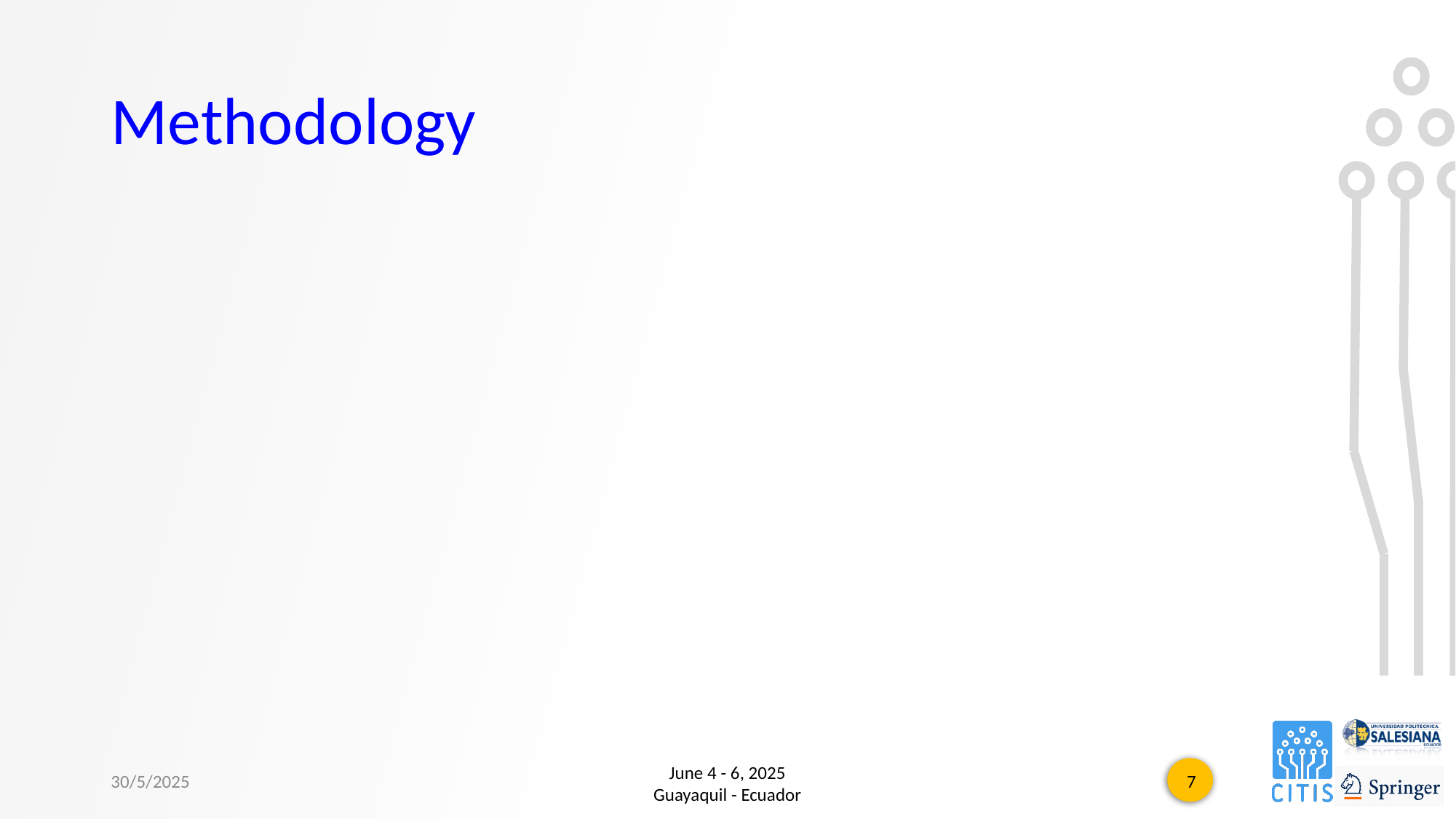

# Methodology

June 4 - 6, 2025
Guayaquil - Ecuador
30/5/2025
7